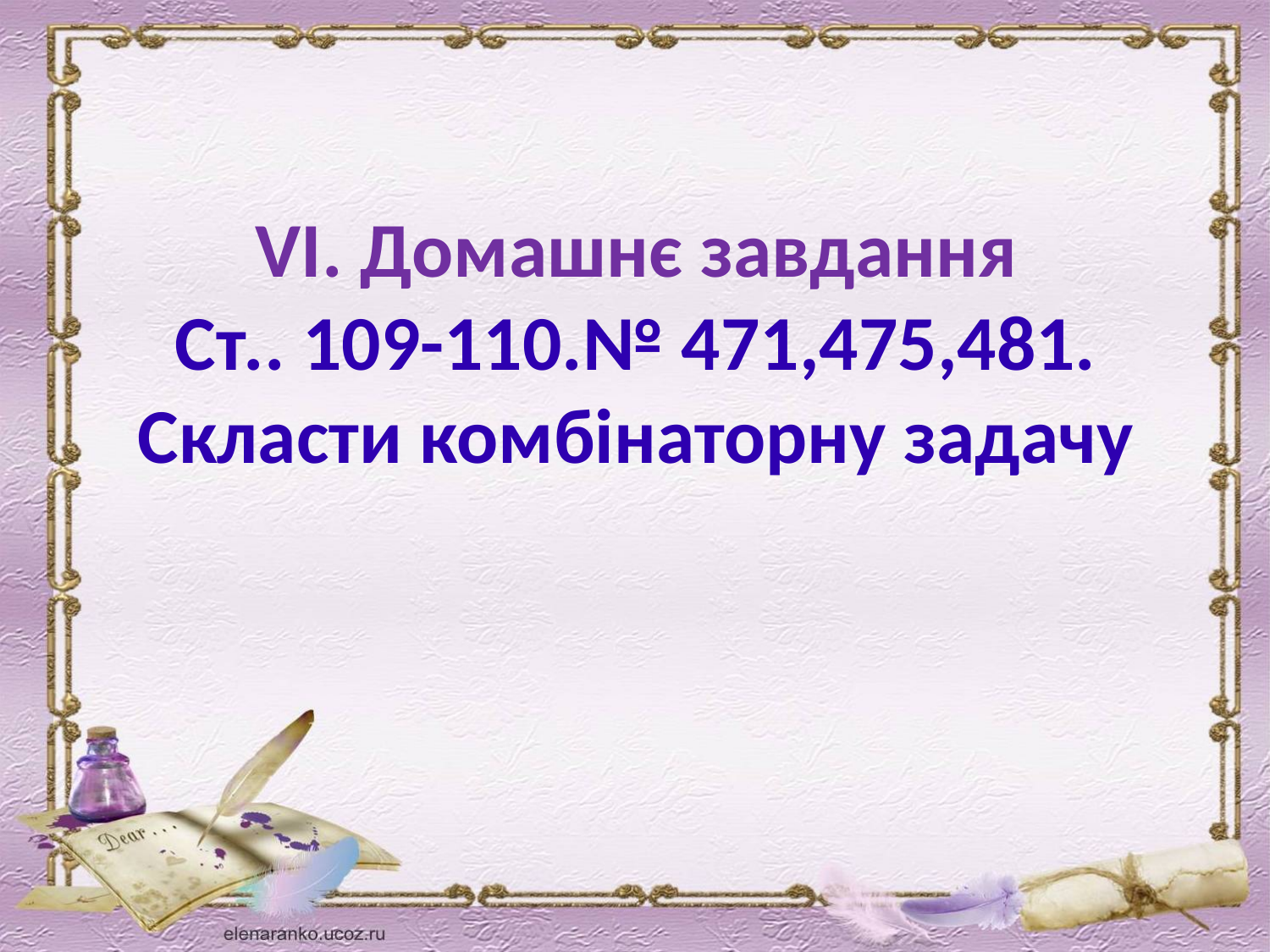

# VІ. Домашнє завдання Ст.. 109-110.№ 471,475,481. Скласти комбінаторну задачу